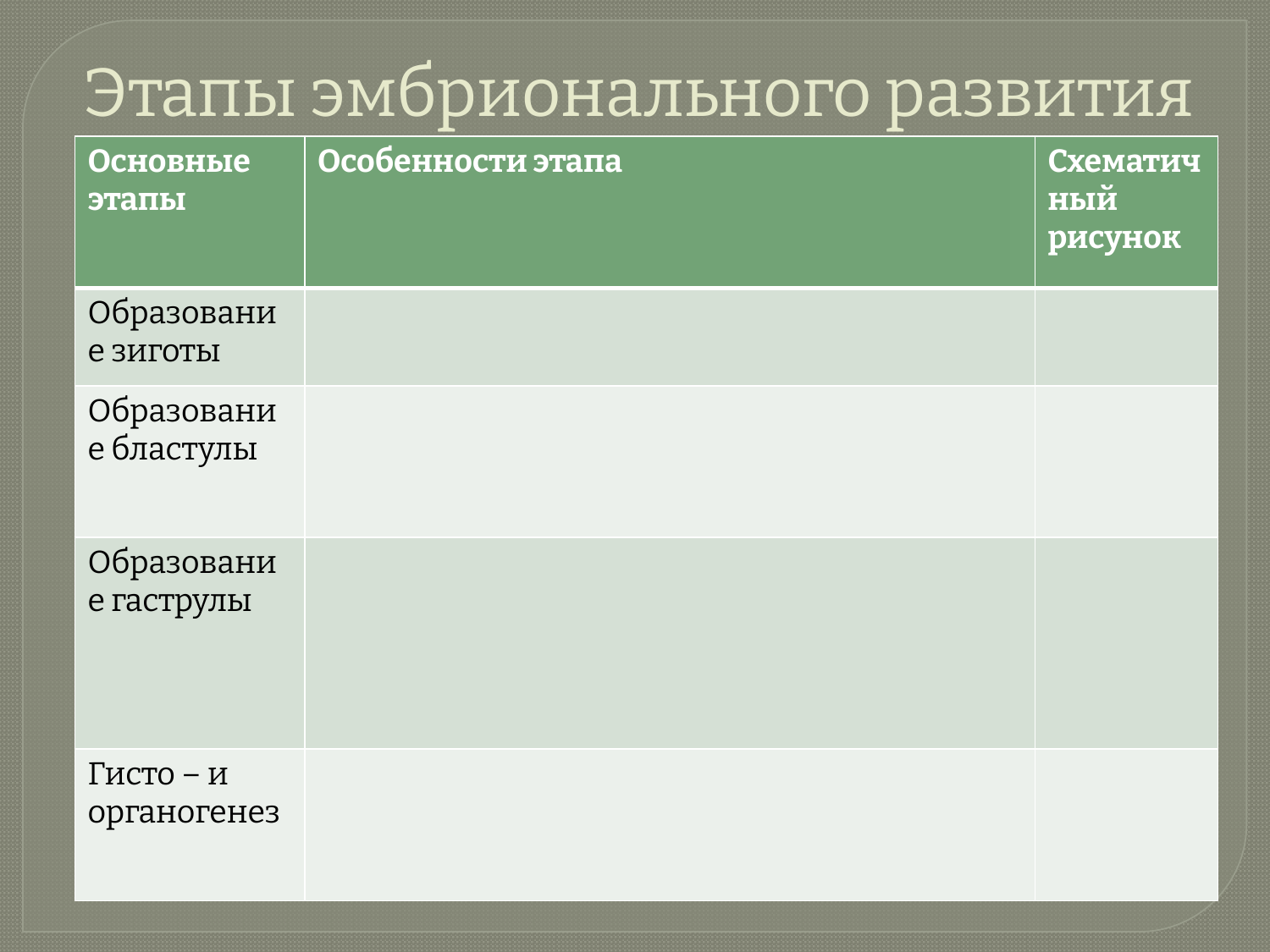

# Этапы эмбрионального развития
| Основные этапы | Особенности этапа | Схематичный рисунок |
| --- | --- | --- |
| Образование зиготы |  |  |
| Образование бластулы |  |  |
| Образование гаструлы |  |  |
| Гисто – и органогенез |  |  |